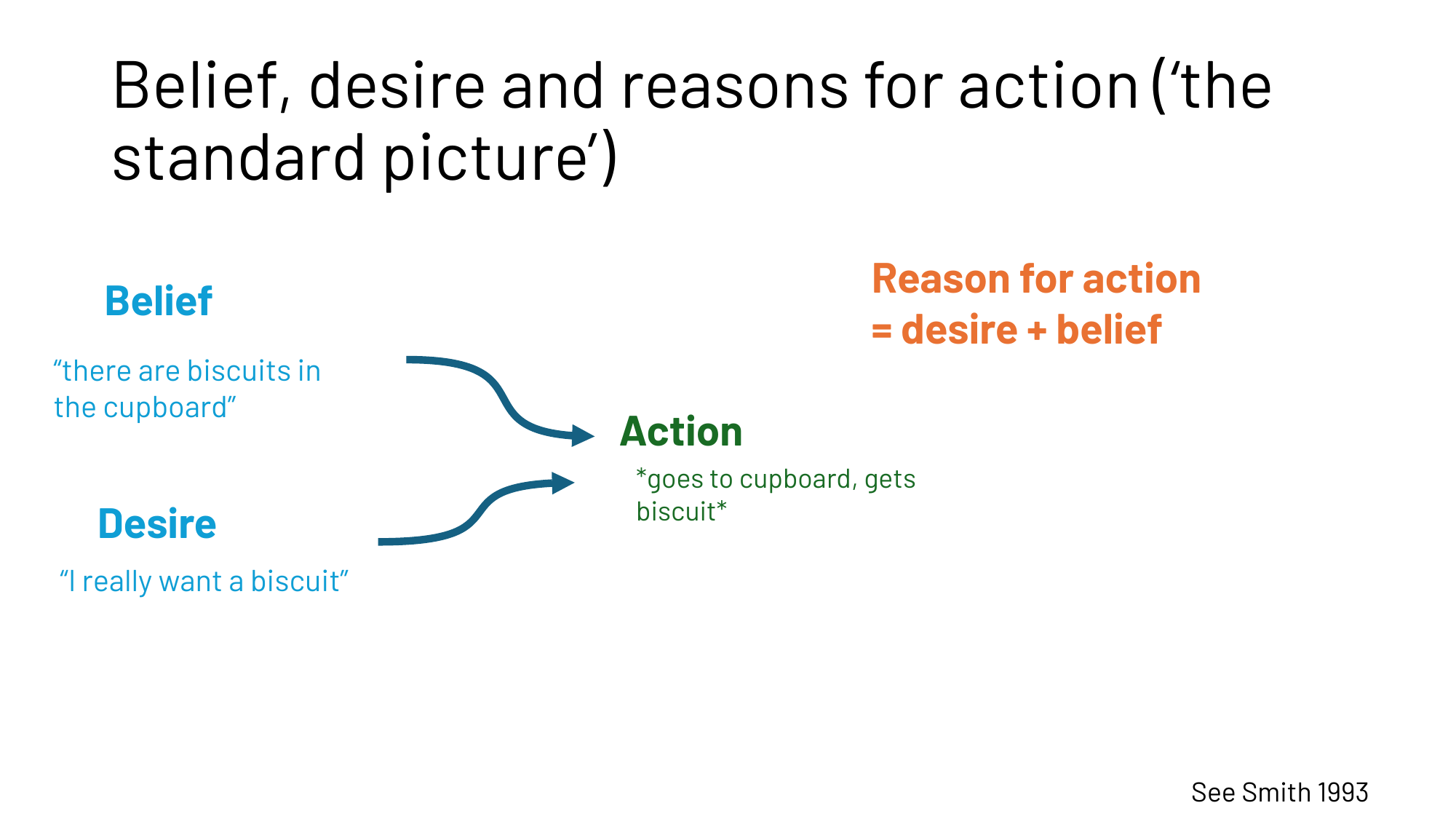

# Belief, desire and reasons for action (‘the standard picture’)

Reason for action
= desire + belief
Belief
“there are biscuits in the cupboard”
Action
*goes to cupboard, gets biscuit*
Desire
“I really want a biscuit”
See Smith 1993